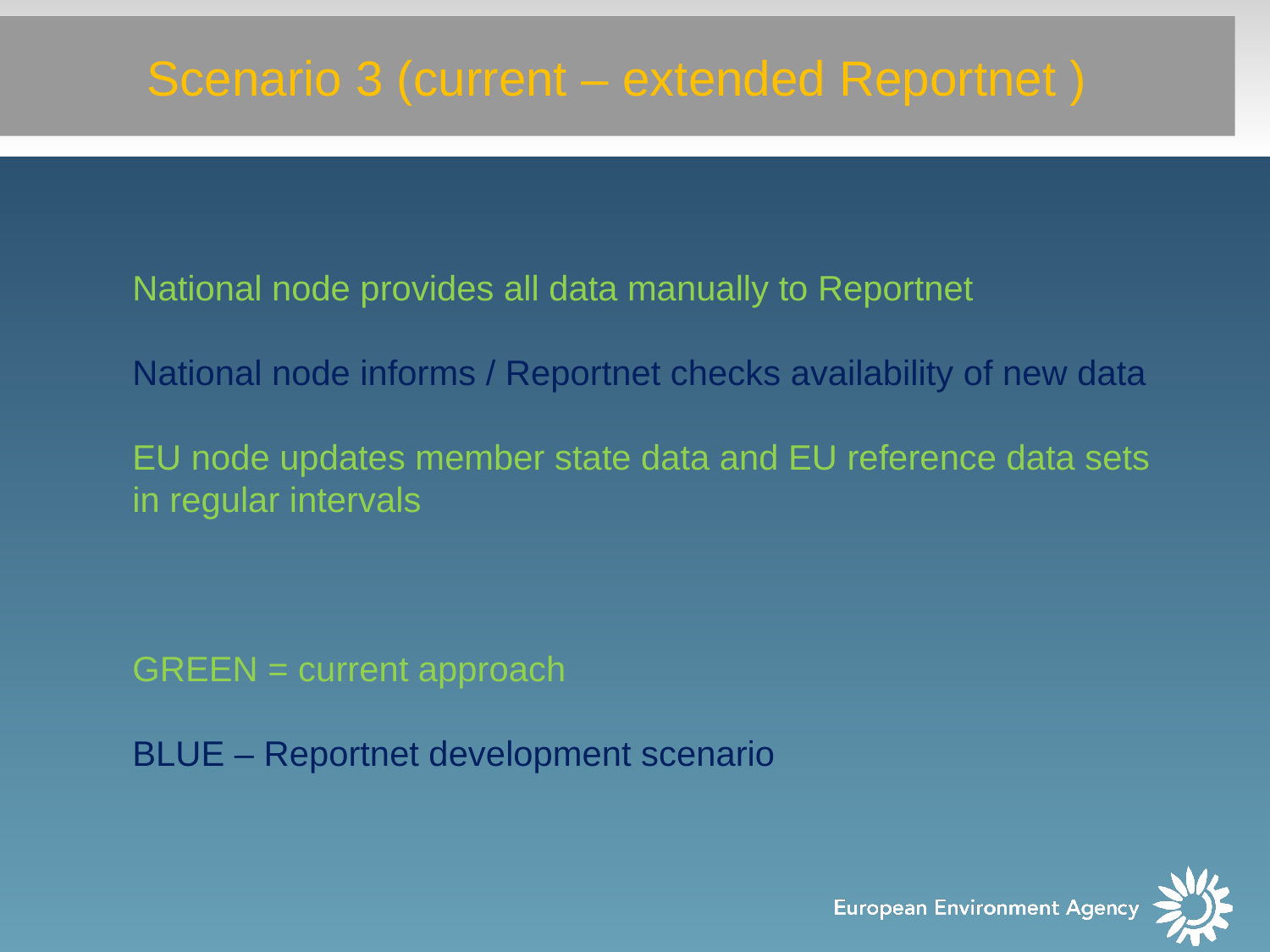

Scenario 3 (current – extended Reportnet )

National node provides all data manually to Reportnet

National node informs / Reportnet checks availability of new data

EU node updates member state data and EU reference data sets
in regular intervals

GREEN = current approach

BLUE – Reportnet development scenario